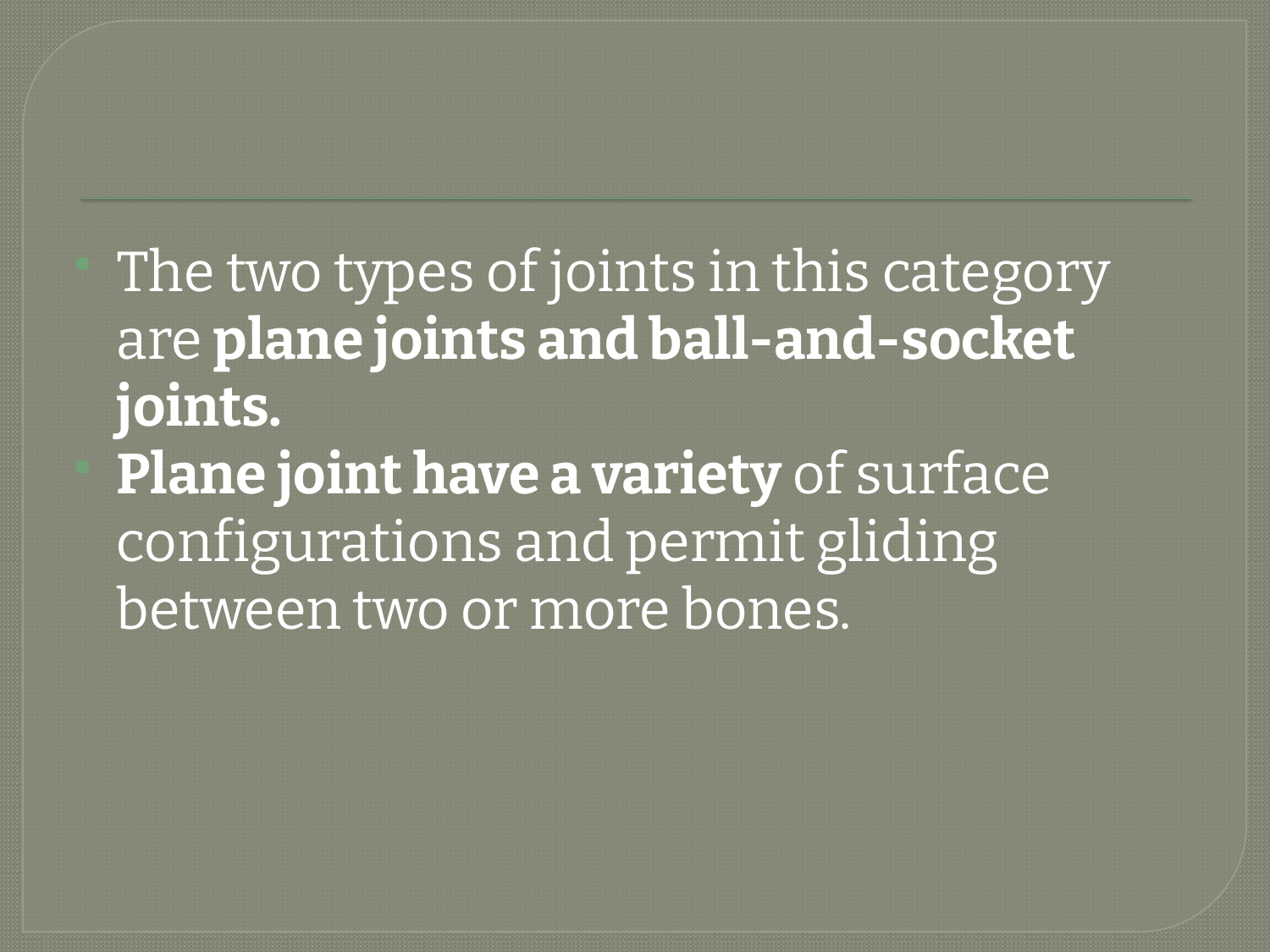

#
The two types of joints in this category are plane joints and ball-and-socket joints.
Plane joint have a variety of surface configurations and permit gliding between two or more bones.